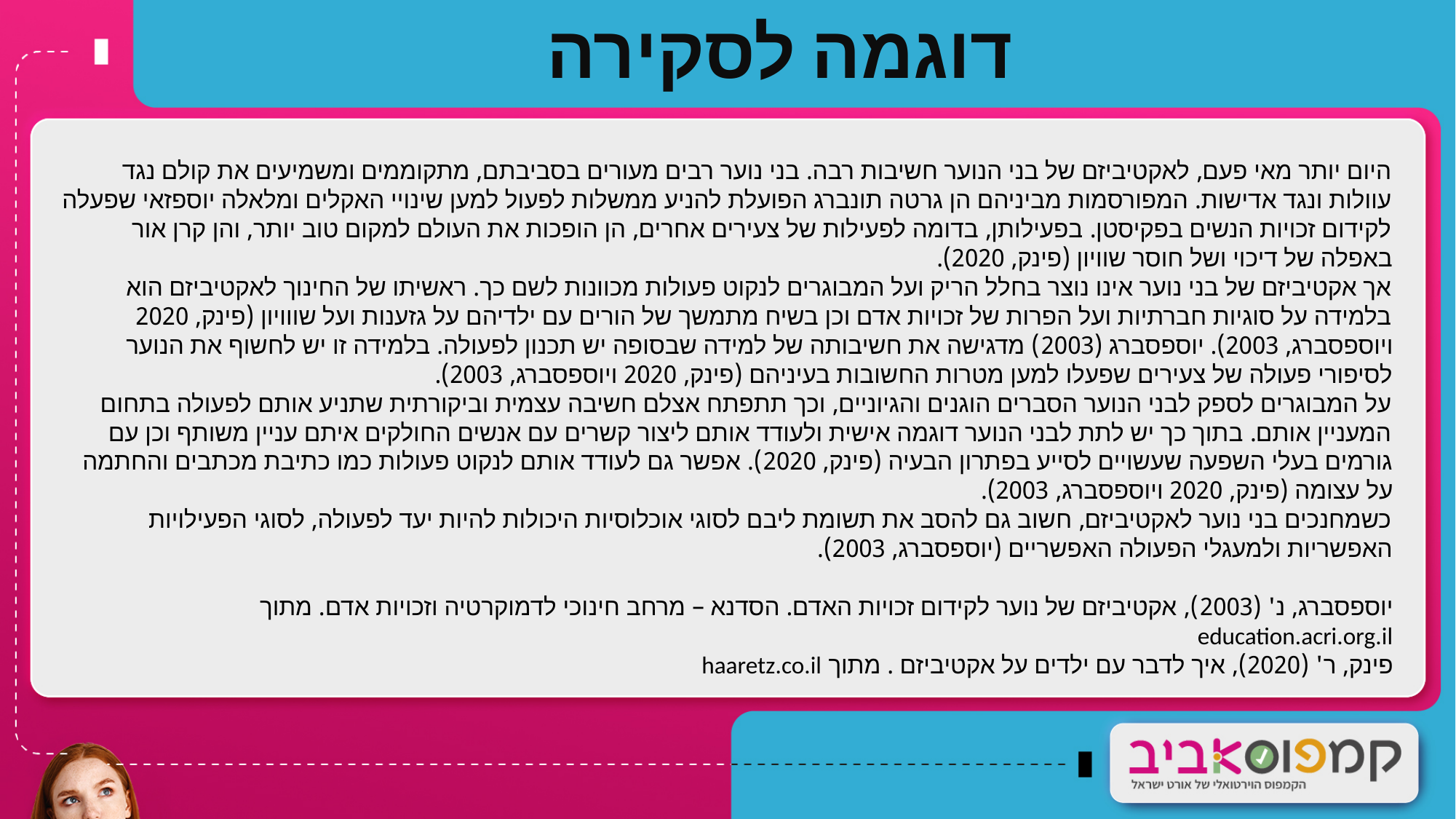

דוגמה לסקירה
היום יותר מאי פעם, לאקטיביזם של בני הנוער חשיבות רבה. בני נוער רבים מעורים בסביבתם, מתקוממים ומשמיעים את קולם נגד עוולות ונגד אדישות. המפורסמות מביניהם הן גרטה תונברג הפועלת להניע ממשלות לפעול למען שינויי האקלים ומלאלה יוספזאי שפעלה לקידום זכויות הנשים בפקיסטן. בפעילותן, בדומה לפעילות של צעירים אחרים, הן הופכות את העולם למקום טוב יותר, והן קרן אור באפלה של דיכוי ושל חוסר שוויון (פינק, 2020).
אך אקטיביזם של בני נוער אינו נוצר בחלל הריק ועל המבוגרים לנקוט פעולות מכוונות לשם כך. ראשיתו של החינוך לאקטיביזם הוא בלמידה על סוגיות חברתיות ועל הפרות של זכויות אדם וכן בשיח מתמשך של הורים עם ילדיהם על גזענות ועל שווויון (פינק, 2020 ויוספסברג, 2003). יוספסברג (2003) מדגישה את חשיבותה של למידה שבסופה יש תכנון לפעולה. בלמידה זו יש לחשוף את הנוער לסיפורי פעולה של צעירים שפעלו למען מטרות החשובות בעיניהם (פינק, 2020 ויוספסברג, 2003).
על המבוגרים לספק לבני הנוער הסברים הוגנים והגיוניים, וכך תתפתח אצלם חשיבה עצמית וביקורתית שתניע אותם לפעולה בתחום המעניין אותם. בתוך כך יש לתת לבני הנוער דוגמה אישית ולעודד אותם ליצור קשרים עם אנשים החולקים איתם עניין משותף וכן עם גורמים בעלי השפעה שעשויים לסייע בפתרון הבעיה (פינק, 2020). אפשר גם לעודד אותם לנקוט פעולות כמו כתיבת מכתבים והחתמה על עצומה (פינק, 2020 ויוספסברג, 2003).
כשמחנכים בני נוער לאקטיביזם, חשוב גם להסב את תשומת ליבם לסוגי אוכלוסיות היכולות להיות יעד לפעולה, לסוגי הפעילויות האפשריות ולמעגלי הפעולה האפשריים (יוספסברג, 2003).

יוספסברג, נ' (2003), אקטיביזם של נוער לקידום זכויות האדם. הסדנא – מרחב חינוכי לדמוקרטיה וזכויות אדם. מתוך education.acri.org.il
פינק, ר' (2020), איך לדבר עם ילדים על אקטיביזם . מתוך haaretz.co.il